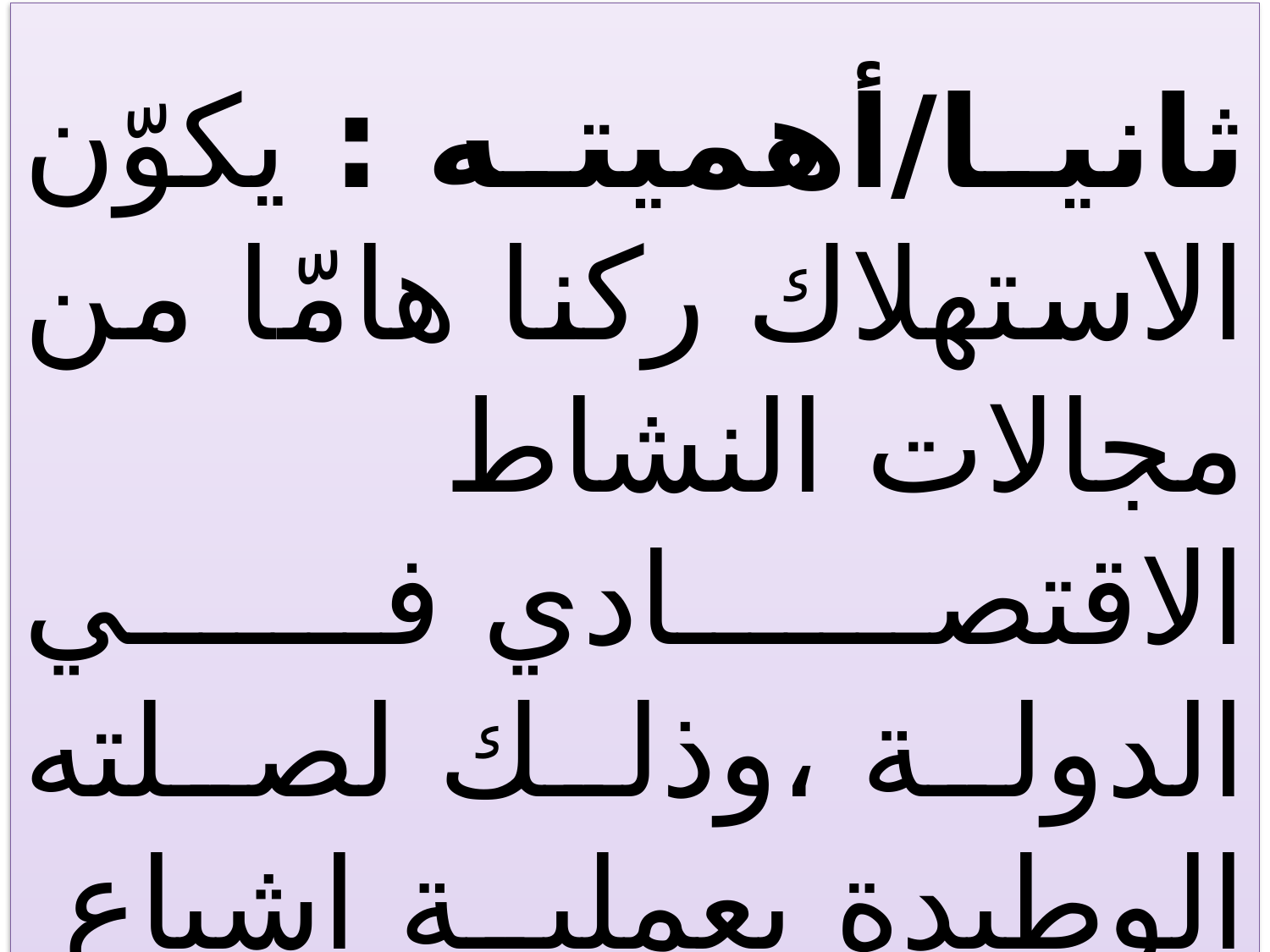

ثانيا/أهميته : يكوّن الاستهلاك ركنا هامّا من مجالات النشاط الاقتصادي في الدولة ،وذلك لصلته الوطيدة بعملية إشباع  الحاجات الحالية أو المستقبلية للمستهلكين.

66